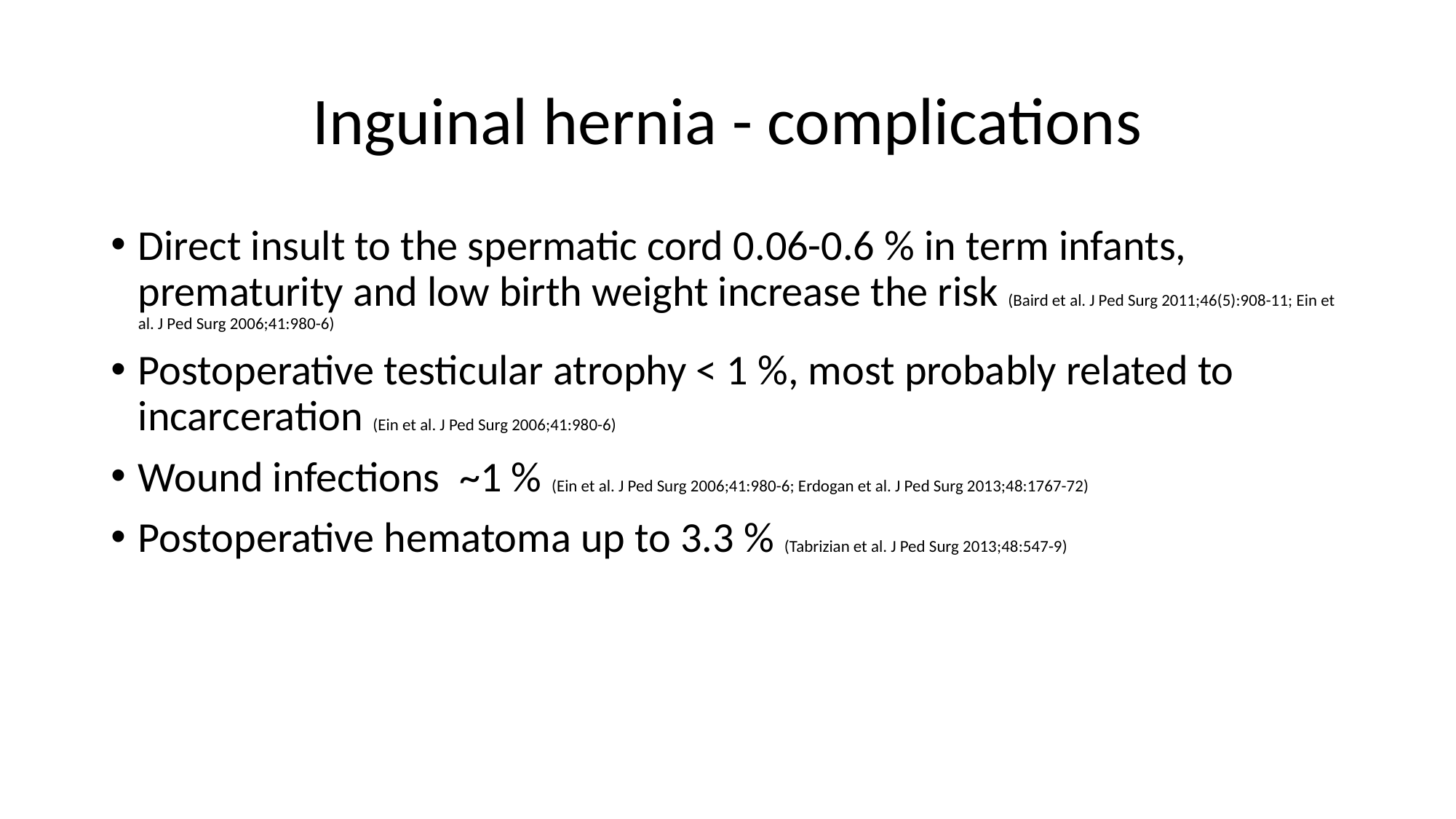

# Inguinal hernia - complications
Direct insult to the spermatic cord 0.06-0.6 % in term infants, prematurity and low birth weight increase the risk (Baird et al. J Ped Surg 2011;46(5):908-11; Ein et al. J Ped Surg 2006;41:980-6)
Postoperative testicular atrophy < 1 %, most probably related to incarceration (Ein et al. J Ped Surg 2006;41:980-6)
Wound infections  ~1 % (Ein et al. J Ped Surg 2006;41:980-6; Erdogan et al. J Ped Surg 2013;48:1767-72)
Postoperative hematoma up to 3.3 % (Tabrizian et al. J Ped Surg 2013;48:547-9)